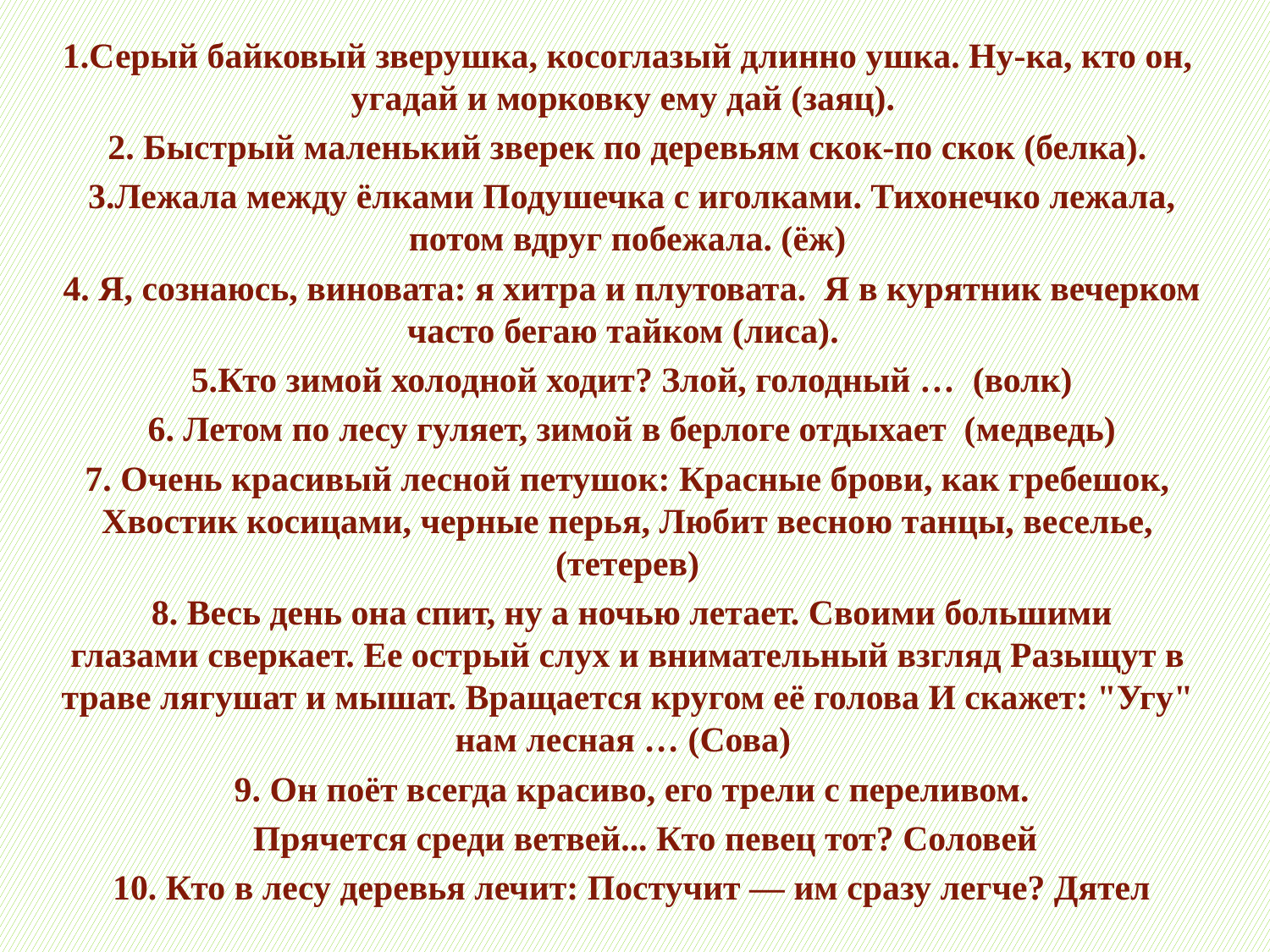

1.Серый байковый зверушка, косоглазый длинно ушка. Ну-ка, кто он, угадай и морковку ему дай (заяц).
 2. Быстрый маленький зверек по деревьям скок-по скок (белка).
 3.Лежала между ёлками Подушечка с иголками. Тихонечко лежала, потом вдруг побежала. (ёж)
 4. Я, сознаюсь, виновата: я хитра и плутовата.  Я в курятник вечерком часто бегаю тайком (лиса).
 5.Кто зимой холодной ходит? Злой, голодный …  (волк)
 6. Летом по лесу гуляет, зимой в берлоге отдыхает  (медведь)
 7. Очень красивый лесной петушок: Красные брови, как гребешок,  Хвостик косицами, черные перья, Любит весною танцы, веселье, (тетерев)
 8. Весь день она спит, ну а ночью летает. Своими большими глазами сверкает. Ее острый слух и внимательный взгляд Разыщут в траве лягушат и мышат. Вращается кругом её голова И скажет: "Угу" нам лесная … (Сова)
 9. Он поёт всегда красиво, его трели с переливом.
    Прячется среди ветвей... Кто певец тот? Соловей
 10. Кто в лесу деревья лечит: Постучит — им сразу легче? Дятел